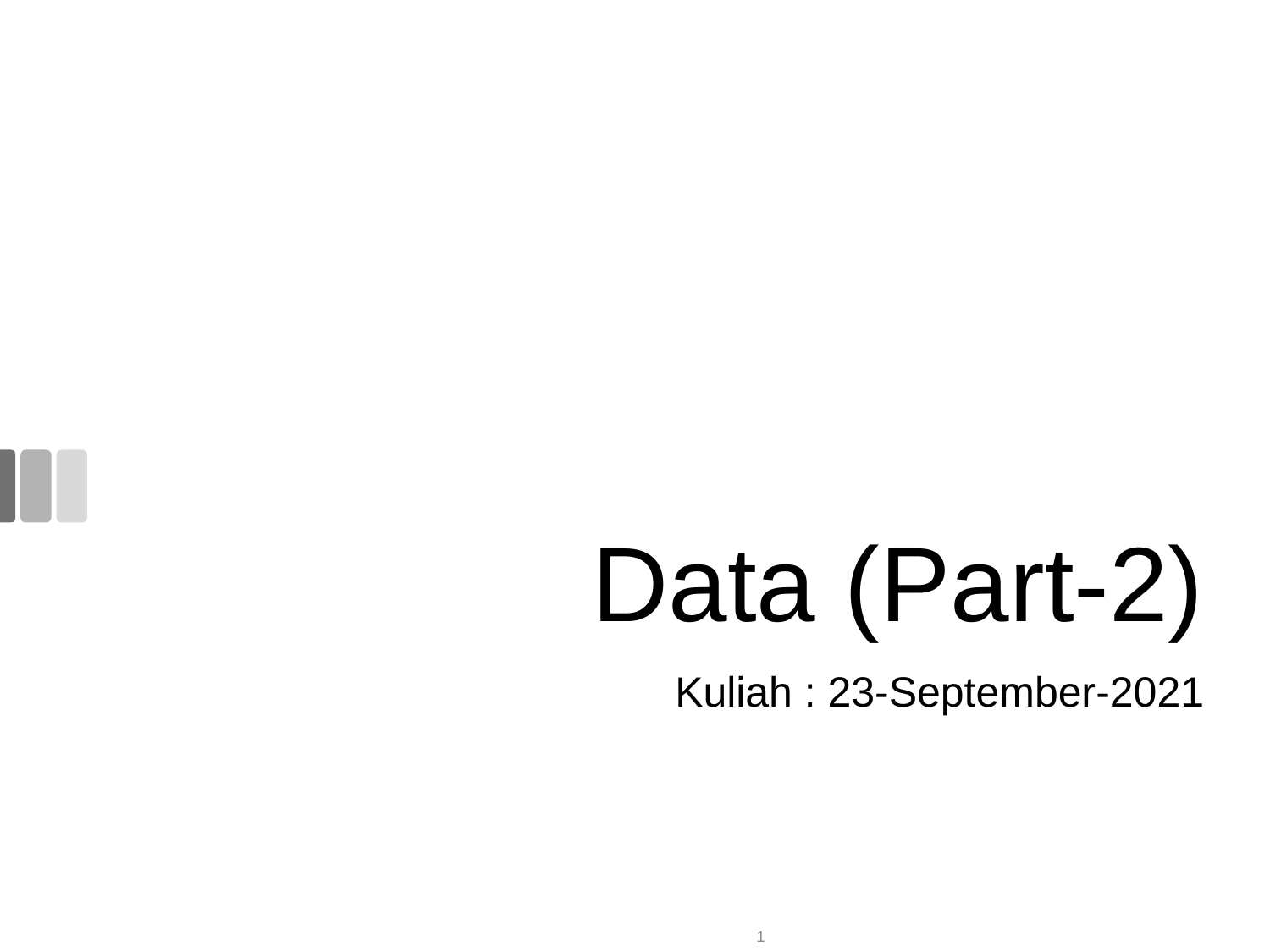

# Data (Part-2)
Kuliah : 23-September-2021
1